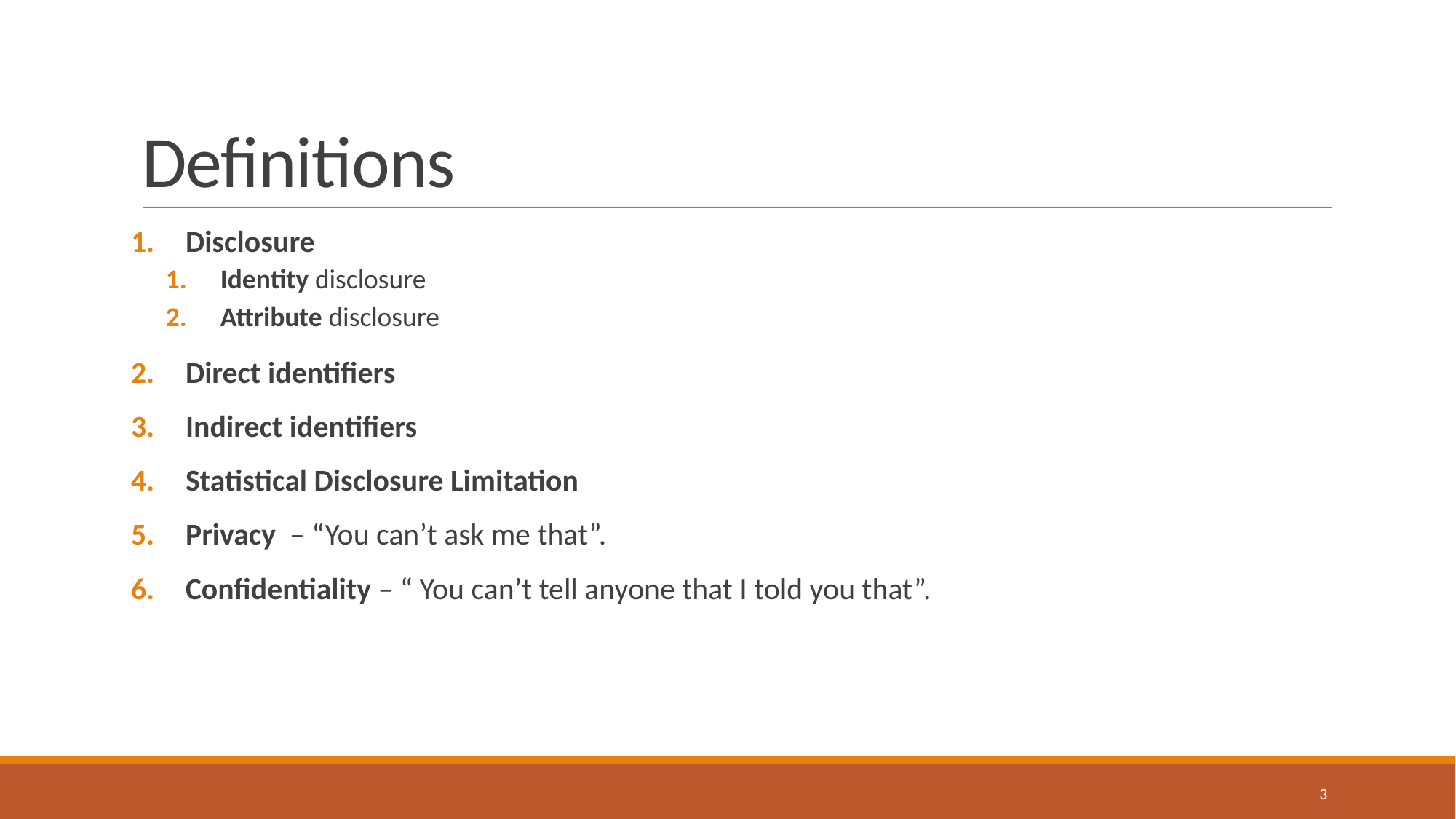

# Definitions
Disclosure
Identity disclosure
Attribute disclosure
Direct identifiers
Indirect identifiers
Statistical Disclosure Limitation
Privacy  – “You can’t ask me that”.
Confidentiality – “ You can’t tell anyone that I told you that”.

3